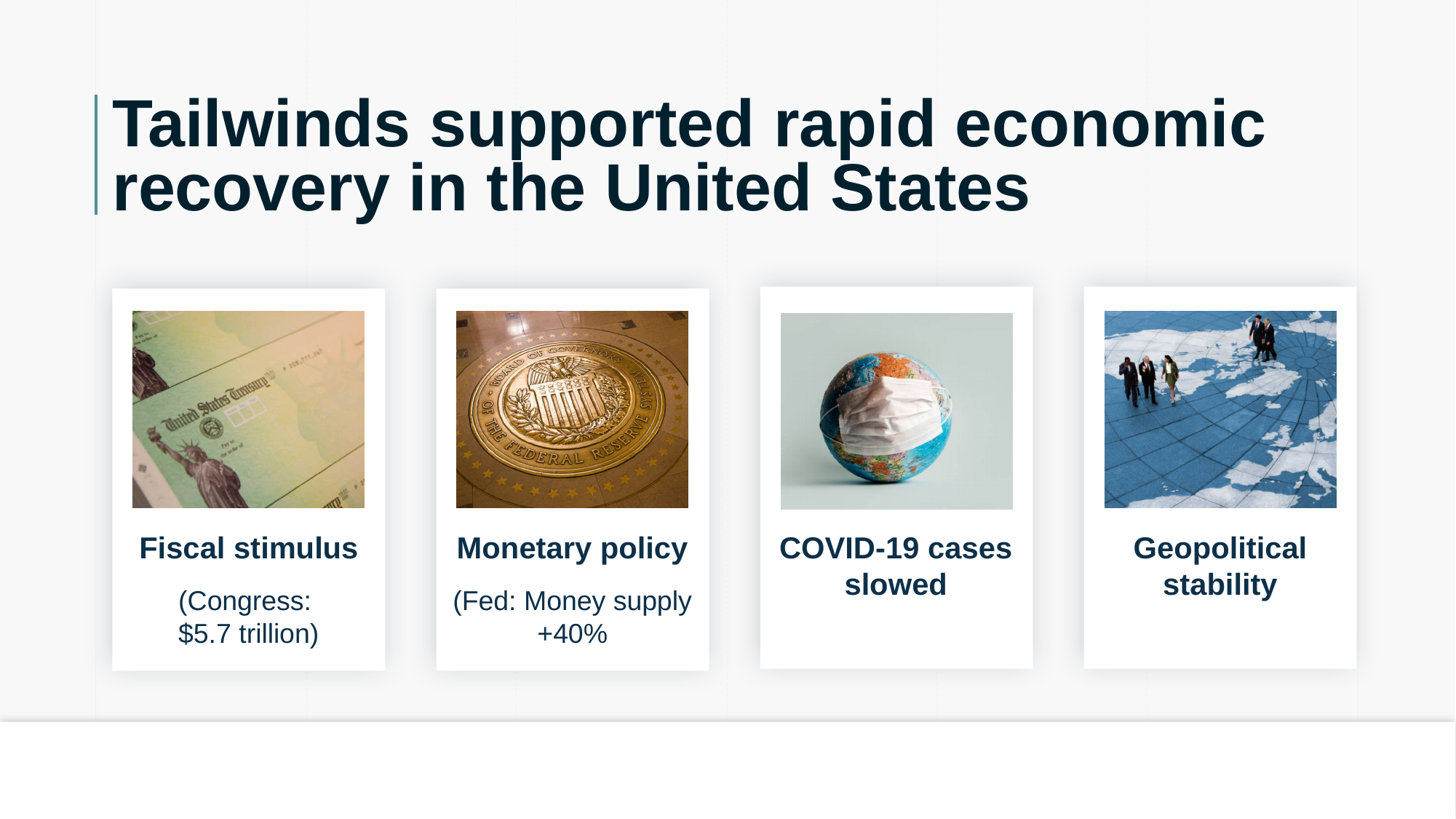

Tailwinds supported rapid economic recovery in the United States

Fiscal stimulus

(Congress:
$5.7 trillion)
Monetary policy

(Fed: Money supply +40%
COVID-19 cases slowed
Geopolitical stability